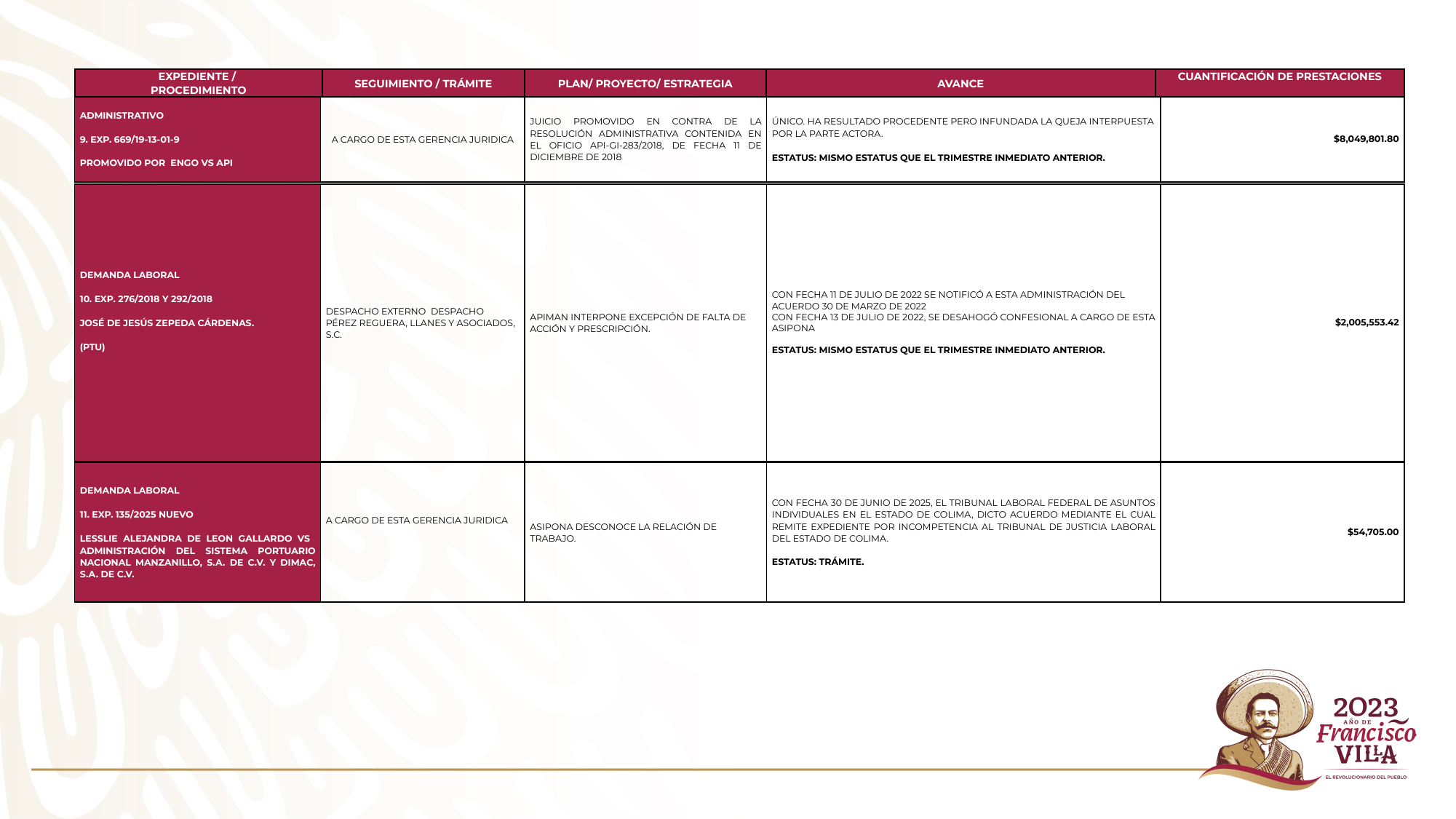

| EXPEDIENTE / PROCEDIMIENTO | SEGUIMIENTO / TRÁMITE | PLAN/ PROYECTO/ ESTRATEGIA | AVANCE | CUANTIFICACIÓN DE PRESTACIONES |
| --- | --- | --- | --- | --- |
| ADMINISTRATIVO 9. EXP. 669/19-13-01-9 PROMOVIDO POR ENGO VS API | A CARGO DE ESTA GERENCIA JURIDICA | JUICIO PROMOVIDO EN CONTRA DE LA RESOLUCIÓN ADMINISTRATIVA CONTENIDA EN EL OFICIO API-GI-283/2018, DE FECHA 11 DE DICIEMBRE DE 2018 | ÚNICO. HA RESULTADO PROCEDENTE PERO INFUNDADA LA QUEJA INTERPUESTA POR LA PARTE ACTORA. ESTATUS: MISMO ESTATUS QUE EL TRIMESTRE INMEDIATO ANTERIOR. | $8,049,801.80 |
| --- | --- | --- | --- | --- |
| DEMANDA LABORAL 10. EXP. 276/2018 Y 292/2018 JOSÉ DE JESÚS ZEPEDA CÁRDENAS. (PTU) | DESPACHO EXTERNO DESPACHO PÉREZ REGUERA, LLANES Y ASOCIADOS, S.C. | APIMAN INTERPONE EXCEPCIÓN DE FALTA DE ACCIÓN Y PRESCRIPCIÓN. | CON FECHA 11 DE JULIO DE 2022 SE NOTIFICÓ A ESTA ADMINISTRACIÓN DEL ACUERDO 30 DE MARZO DE 2022 CON FECHA 13 DE JULIO DE 2022, SE DESAHOGÓ CONFESIONAL A CARGO DE ESTA ASIPONA ESTATUS: MISMO ESTATUS QUE EL TRIMESTRE INMEDIATO ANTERIOR. | $2,005,553.42 |
| --- | --- | --- | --- | --- |
| DEMANDA LABORAL 11. EXP. 135/2025 NUEVO LESSLIE ALEJANDRA DE LEON GALLARDO VS ADMINISTRACIÓN DEL SISTEMA PORTUARIO NACIONAL MANZANILLO, S.A. DE C.V. Y DIMAC, S.A. DE C.V. | A CARGO DE ESTA GERENCIA JURIDICA | ASIPONA DESCONOCE LA RELACIÓN DE TRABAJO. | CON FECHA 30 DE JUNIO DE 2025, EL TRIBUNAL LABORAL FEDERAL DE ASUNTOS INDIVIDUALES EN EL ESTADO DE COLIMA, DICTO ACUERDO MEDIANTE EL CUAL REMITE EXPEDIENTE POR INCOMPETENCIA AL TRIBUNAL DE JUSTICIA LABORAL DEL ESTADO DE COLIMA. ESTATUS: TRÁMITE. | $54,705.00 |
| --- | --- | --- | --- | --- |